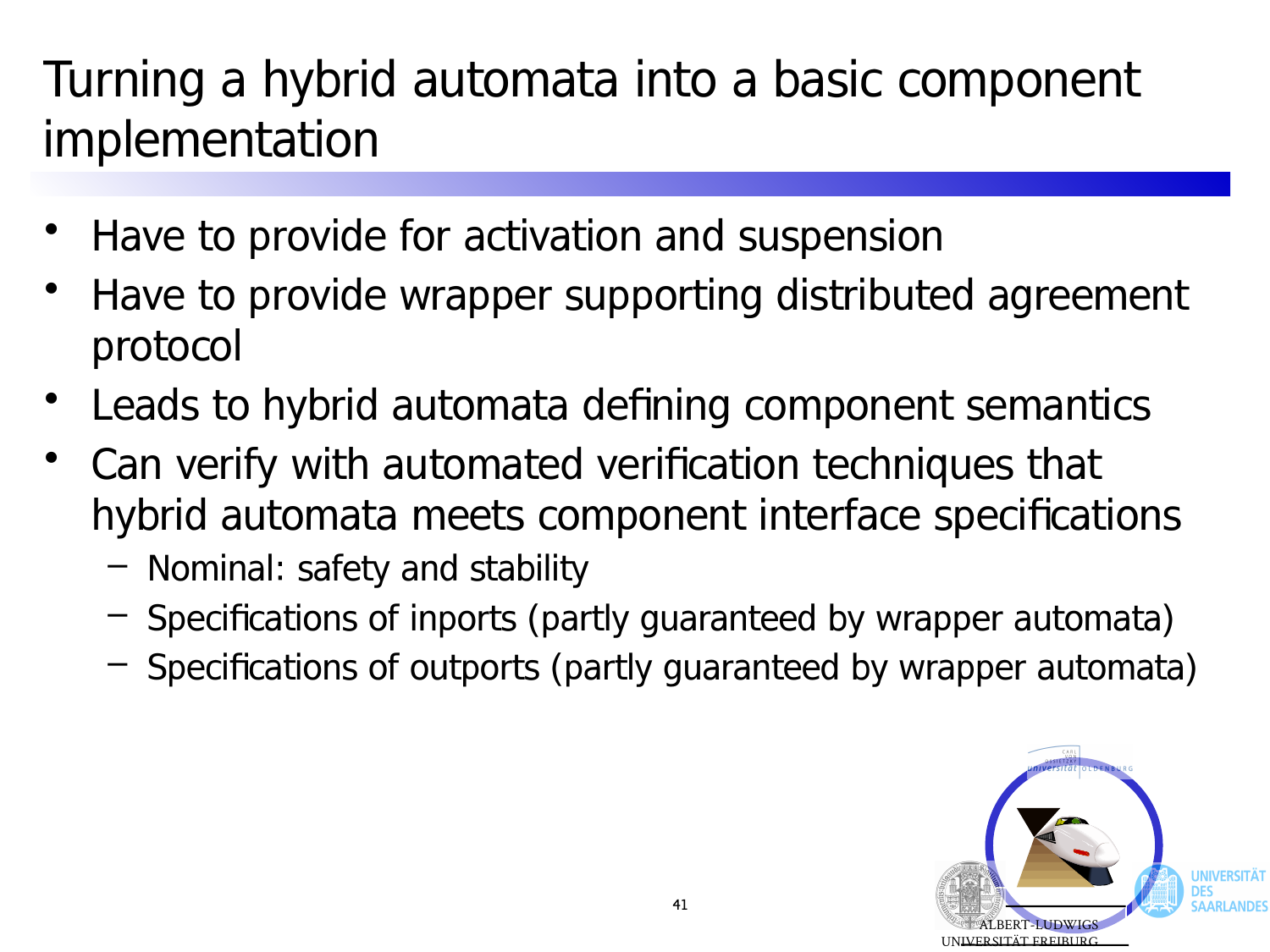

# Turning a hybrid automata into a basic component implementation
Have to provide for activation and suspension
Have to provide wrapper supporting distributed agreement protocol
Leads to hybrid automata defining component semantics
Can verify with automated verification techniques that hybrid automata meets component interface specifications
Nominal: safety and stability
Specifications of inports (partly guaranteed by wrapper automata)
Specifications of outports (partly guaranteed by wrapper automata)
41